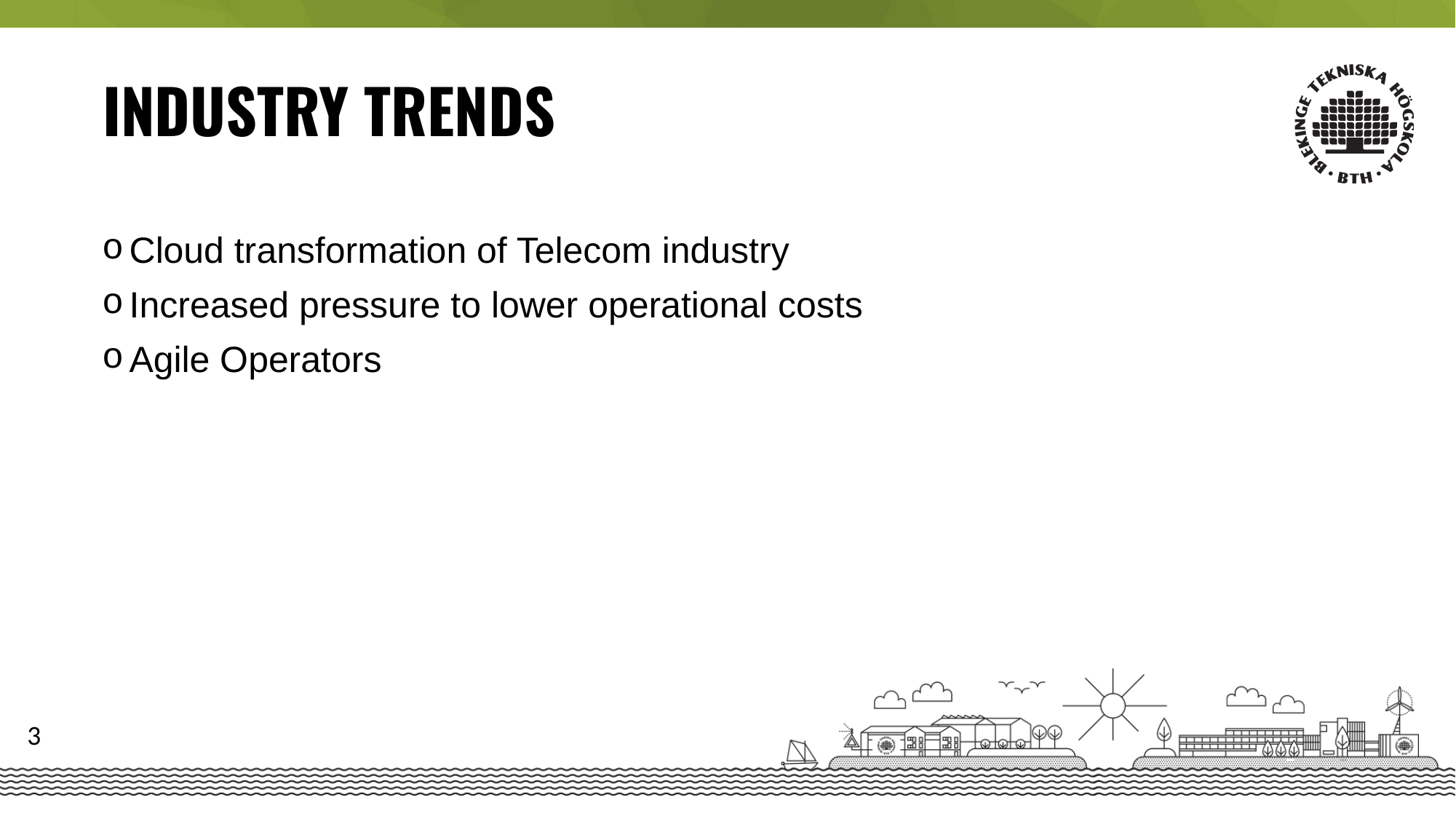

Industry trends
Cloud transformation of Telecom industry
Increased pressure to lower operational costs
Agile Operators